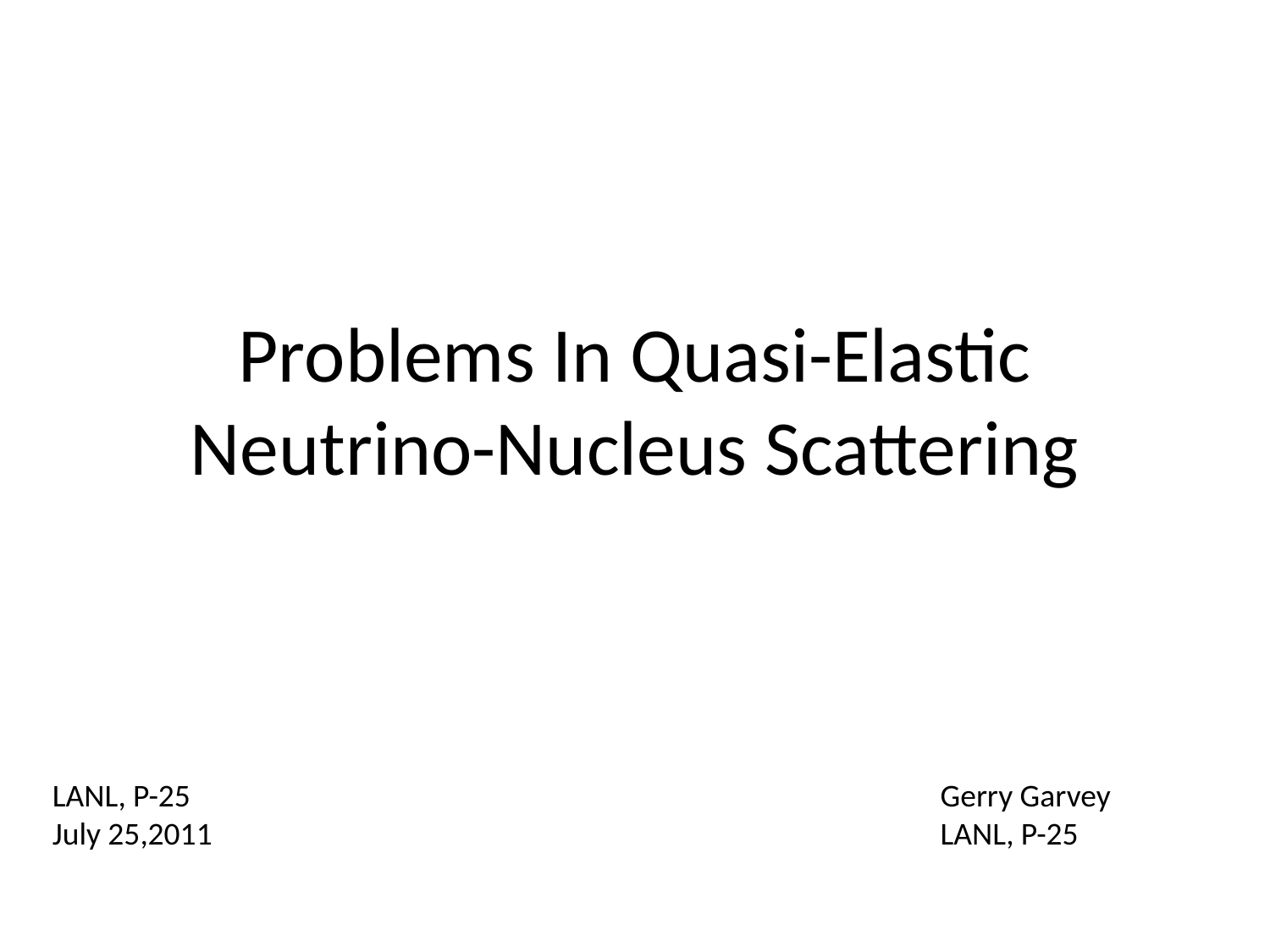

# Problems In Quasi-Elastic Neutrino-Nucleus Scattering
LANL, P-25
July 25,2011
Gerry Garvey
LANL, P-25